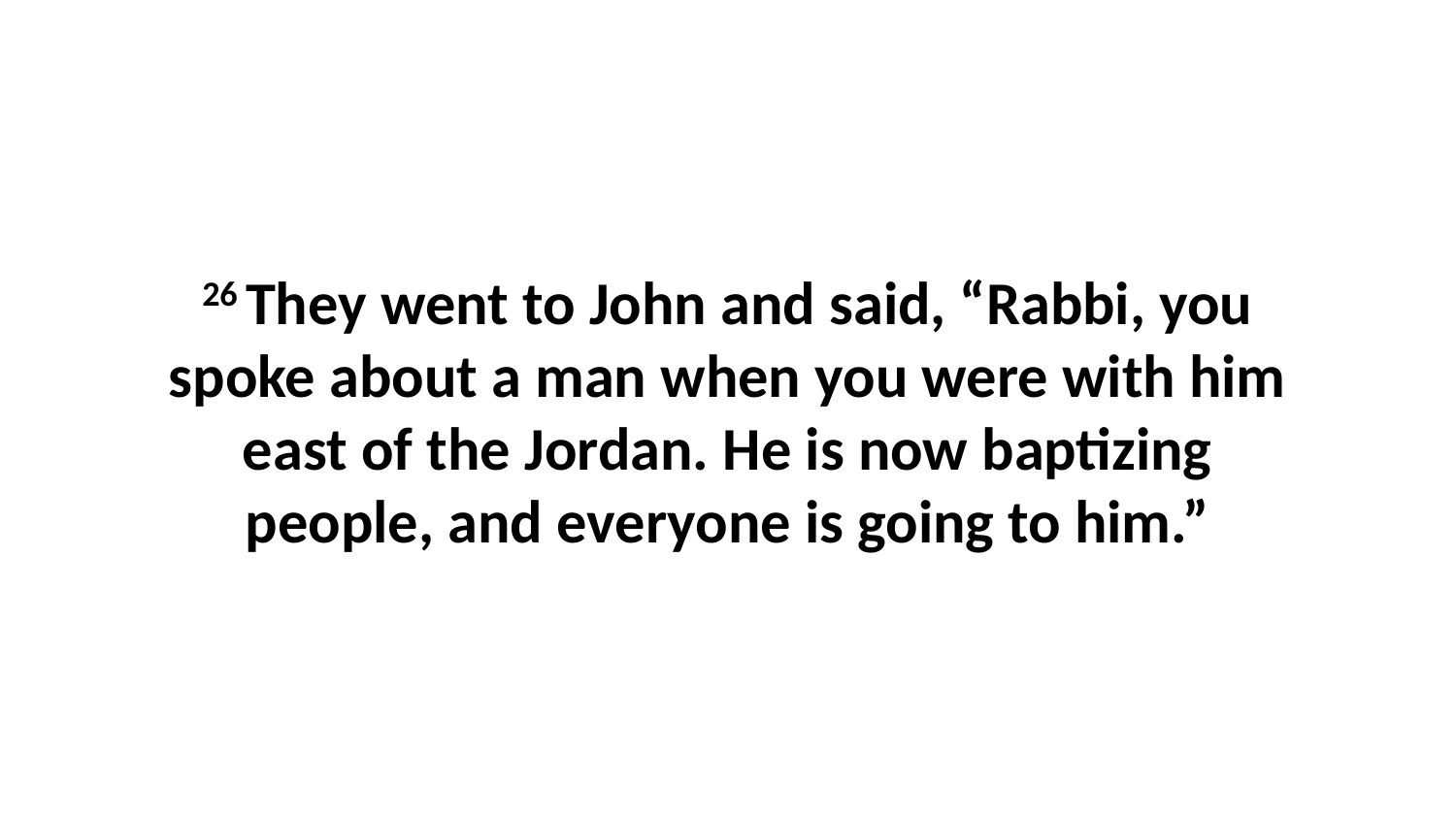

26 They went to John and said, “Rabbi, you spoke about a man when you were with him east of the Jordan. He is now baptizing people, and everyone is going to him.”